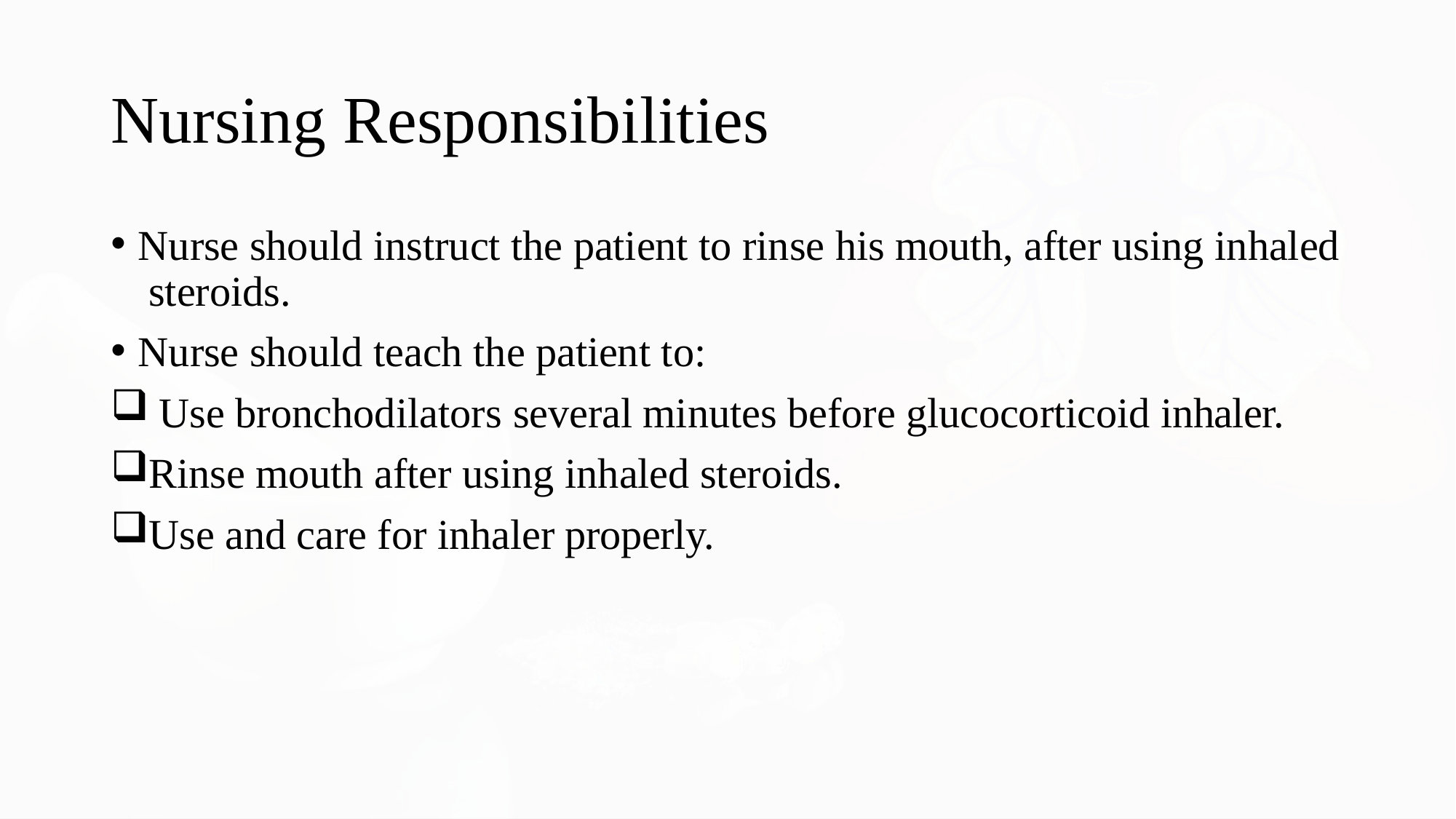

# Nursing Responsibilities
Nurse should instruct the patient to rinse his mouth, after using inhaled  steroids.
Nurse should teach the patient to:
Use bronchodilators several minutes before glucocorticoid inhaler.
Rinse mouth after using inhaled steroids.
Use and care for inhaler properly.